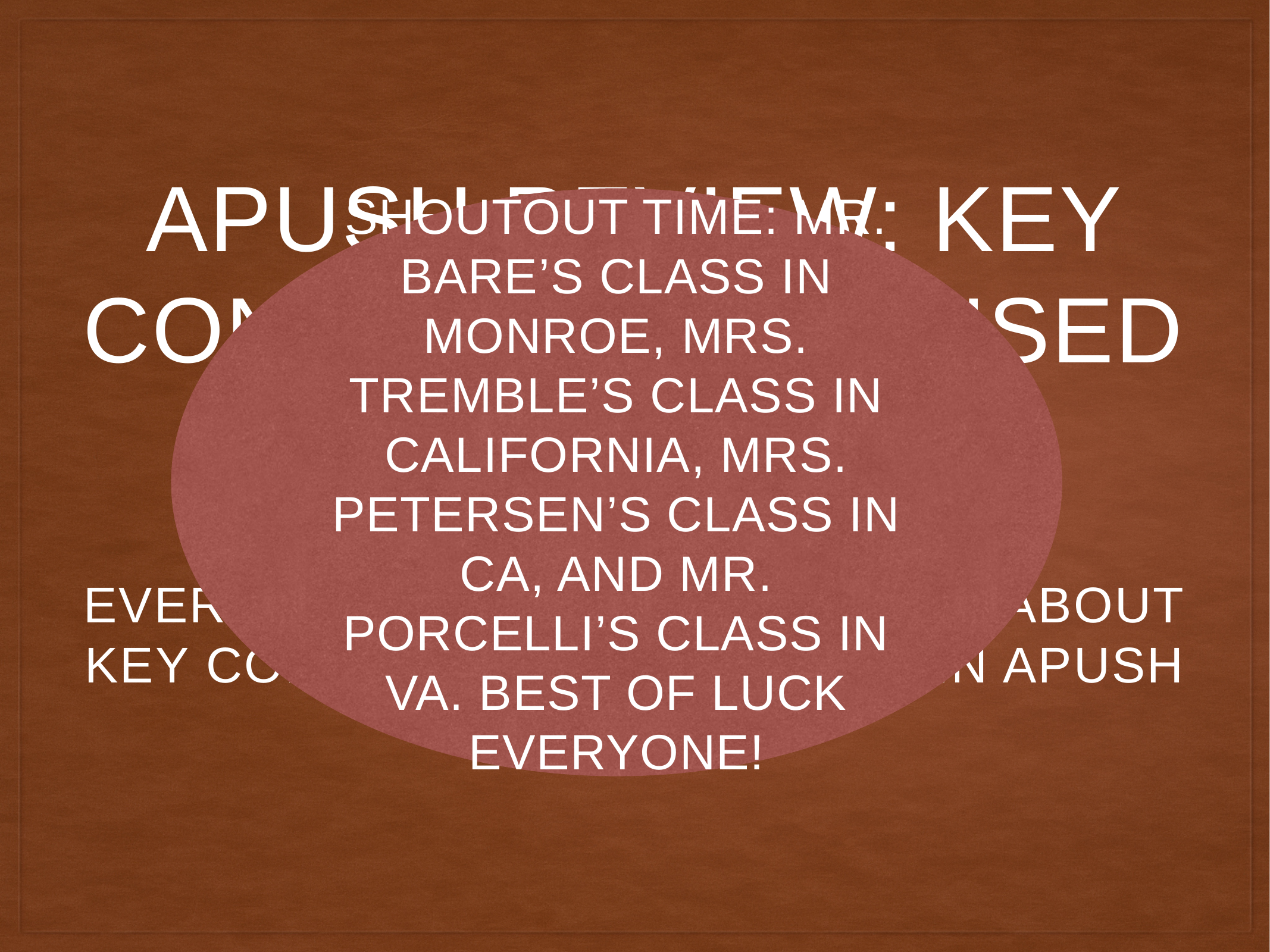

# APUSH Review: Key Concept 7.3, revised edition
Shoutout Time: Mr. Bare’s Class in Monroe, Mrs. Tremble’s Class in California, Mrs. Petersen’s Class in CA, and Mr. Porcelli’s Class in VA. Best of luck everyone!
Everything You Need To Know About Key Concept 7.3 To Succeed In APUSH